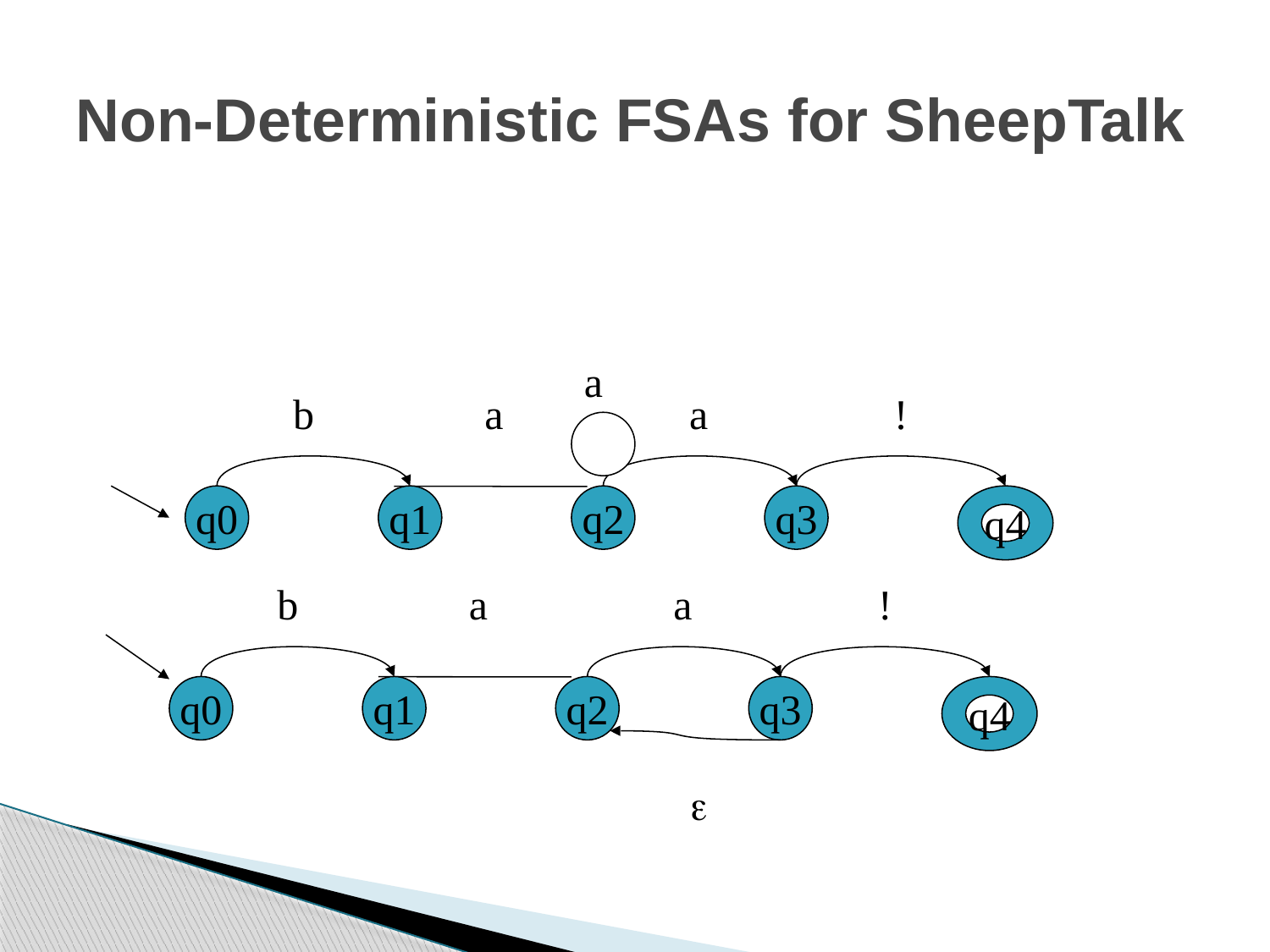

# Non-Deterministic FSAs for SheepTalk
a
b
a
a
!

q0
q1
q2
q3
q4

b
a
a
!

q0
q1
q2
q3
q4
ε